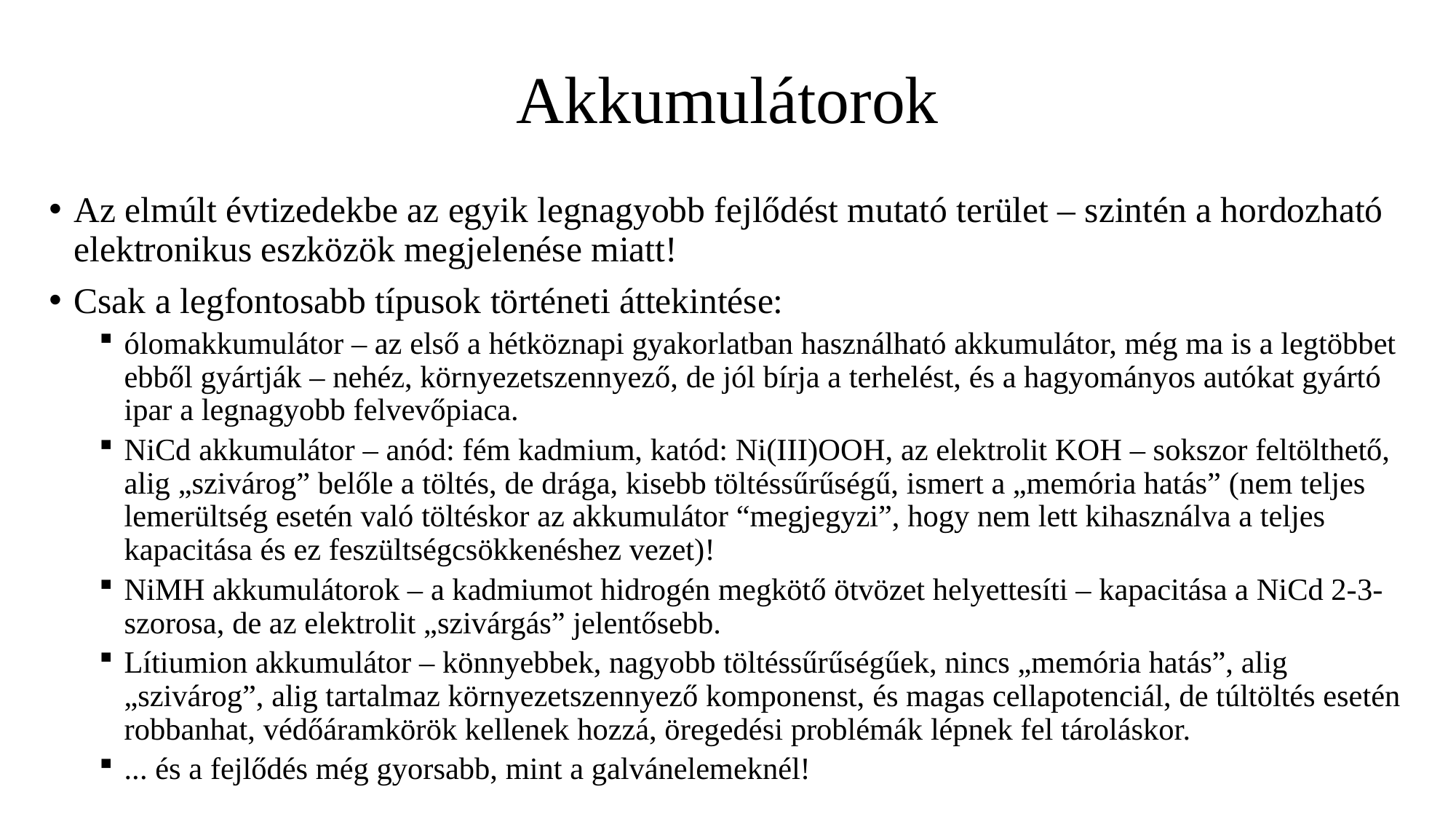

# Akkumulátorok
Az elmúlt évtizedekbe az egyik legnagyobb fejlődést mutató terület – szintén a hordozható elektronikus eszközök megjelenése miatt!
Csak a legfontosabb típusok történeti áttekintése:
ólomakkumulátor – az első a hétköznapi gyakorlatban használható akkumulátor, még ma is a legtöbbet ebből gyártják – nehéz, környezetszennyező, de jól bírja a terhelést, és a hagyományos autókat gyártó ipar a legnagyobb felvevőpiaca.
NiCd akkumulátor – anód: fém kadmium, katód: Ni(III)OOH, az elektrolit KOH – sokszor feltölthető, alig „szivárog” belőle a töltés, de drága, kisebb töltéssűrűségű, ismert a „memória hatás” (nem teljes lemerültség esetén való töltéskor az akkumulátor “megjegyzi”, hogy nem lett kihasználva a teljes kapacitása és ez feszültségcsökkenéshez vezet)!
NiMH akkumulátorok – a kadmiumot hidrogén megkötő ötvözet helyettesíti – kapacitása a NiCd 2-3-szorosa, de az elektrolit „szivárgás” jelentősebb.
Lítiumion akkumulátor – könnyebbek, nagyobb töltéssűrűségűek, nincs „memória hatás”, alig „szivárog”, alig tartalmaz környezetszennyező komponenst, és magas cellapotenciál, de túltöltés esetén robbanhat, védőáramkörök kellenek hozzá, öregedési problémák lépnek fel tároláskor.
... és a fejlődés még gyorsabb, mint a galvánelemeknél!